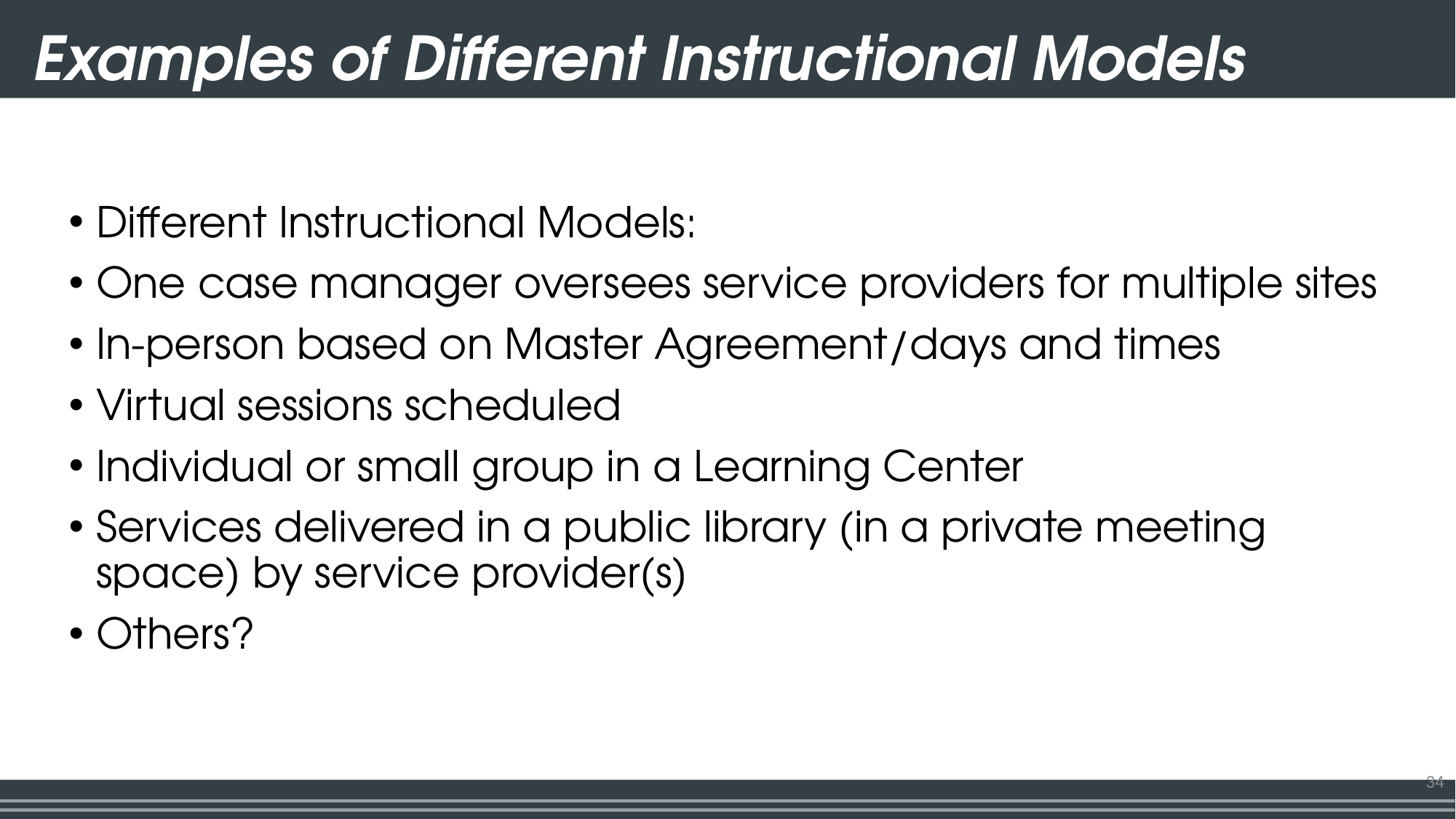

# Examples of Different Instructional Models
Different Instructional Models:
One case manager oversees service providers for multiple sites
In-person based on Master Agreement/days and times
Virtual sessions scheduled
Individual or small group in a Learning Center
Services delivered in a public library (in a private meeting space) by service provider(s)
Others?

34